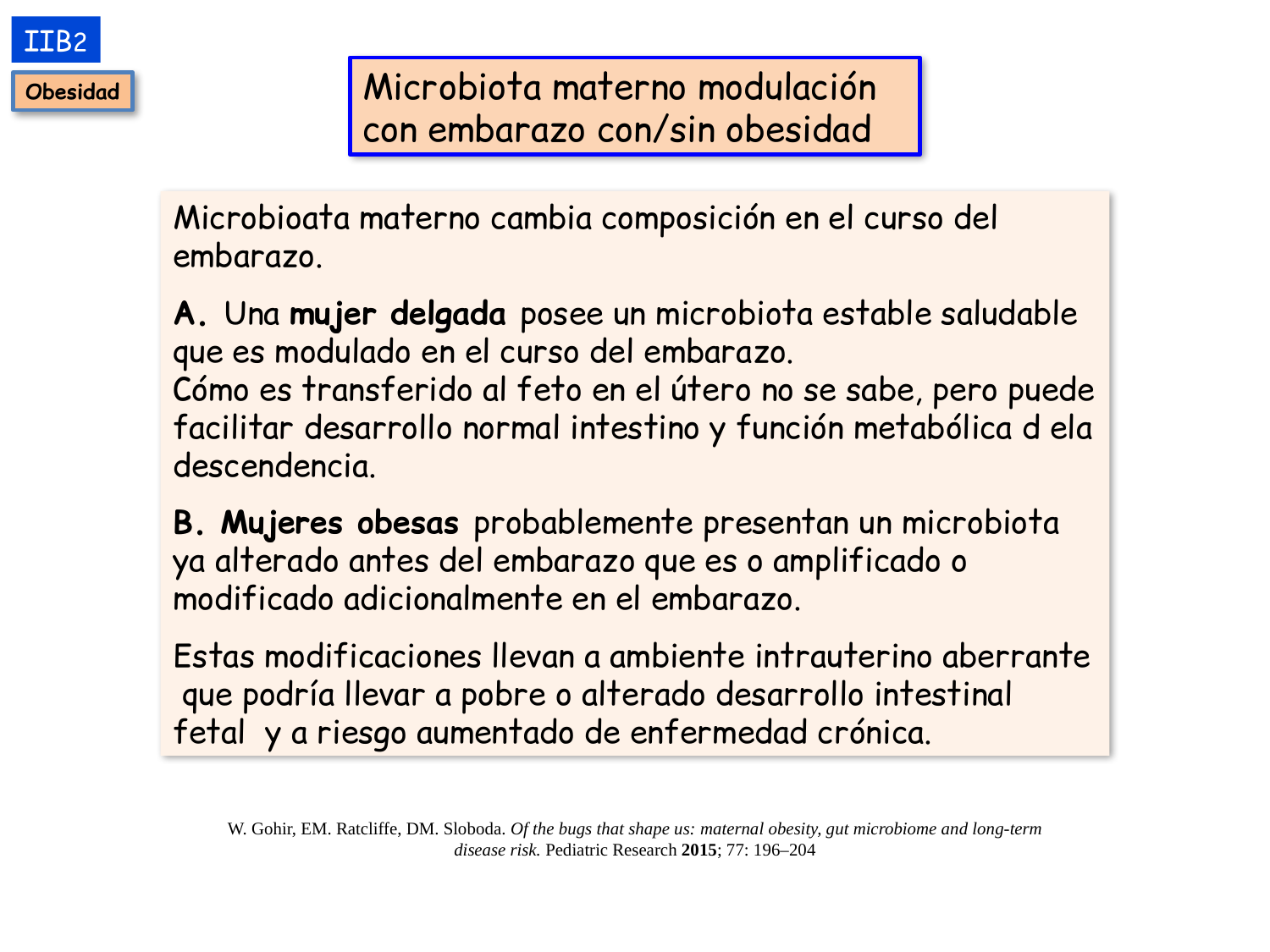

IIB2
Microbiota materno modulación con embarazo con/sin obesidad
Obesidad
Microbioata materno cambia composición en el curso del embarazo.

A. Una mujer delgada posee un microbiota estable saludable que es modulado en el curso del embarazo.
Cómo es transferido al feto en el útero no se sabe, pero puede facilitar desarrollo normal intestino y función metabólica d ela descendencia.

B. Mujeres obesas probablemente presentan un microbiota ya alterado antes del embarazo que es o amplificado o modificado adicionalmente en el embarazo.

Estas modificaciones llevan a ambiente intrauterino aberrante  que podría llevar a pobre o alterado desarrollo intestinal fetal  y a riesgo aumentado de enfermedad crónica.
W. Gohir, EM. Ratcliffe, DM. Sloboda. Of the bugs that shape us: maternal obesity, gut microbiome and long-term disease risk. Pediatric Research 2015; 77: 196–204